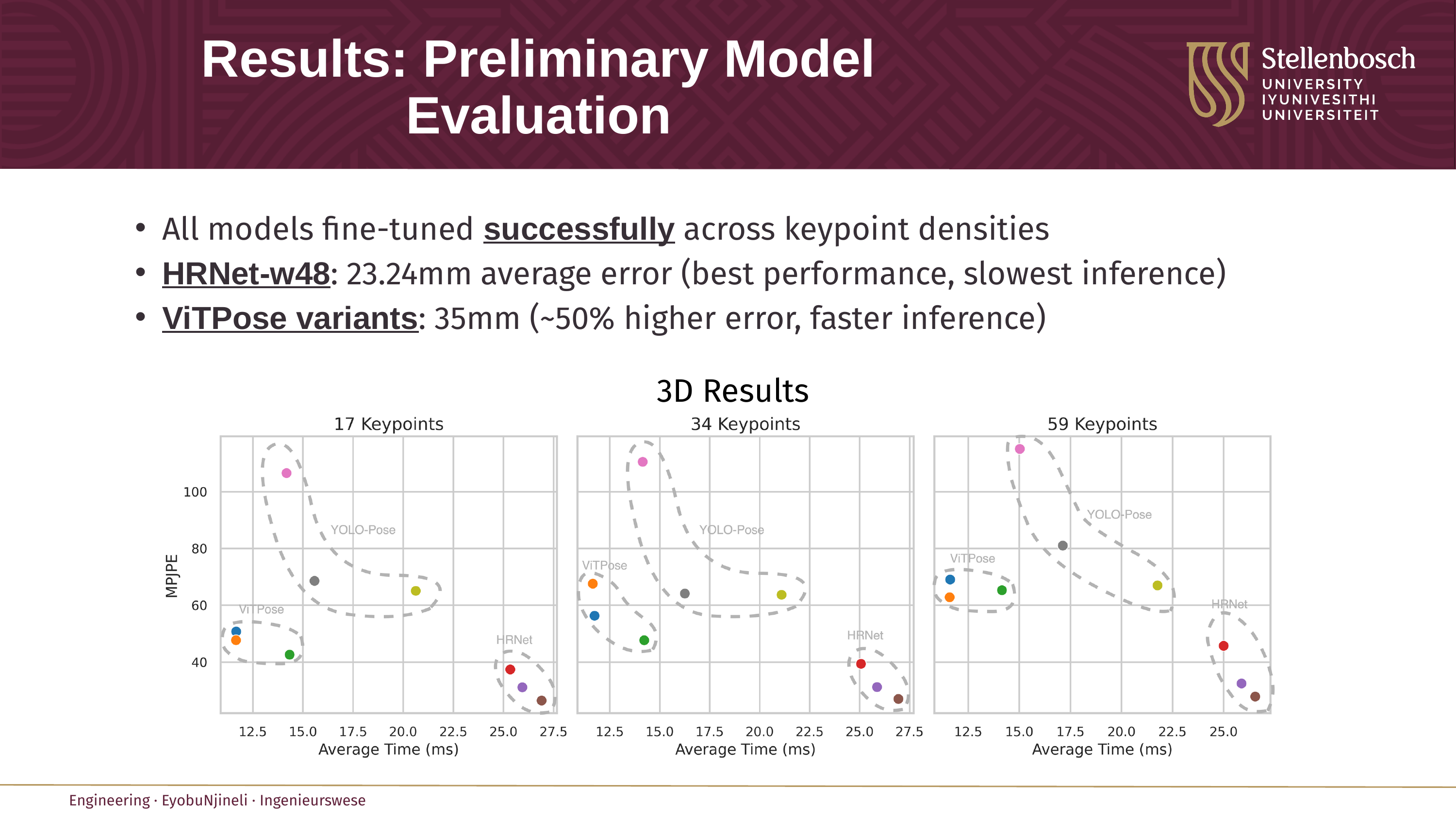

Results: Preliminary Model Evaluation

All models fine-tuned successfully across keypoint densities
HRNet-w48: 23.24mm average error (best performance, slowest inference)
ViTPose variants: 35mm (~50% higher error, faster inference)
3D Results

Engineering · EyobuNjineli · Ingenieurswese